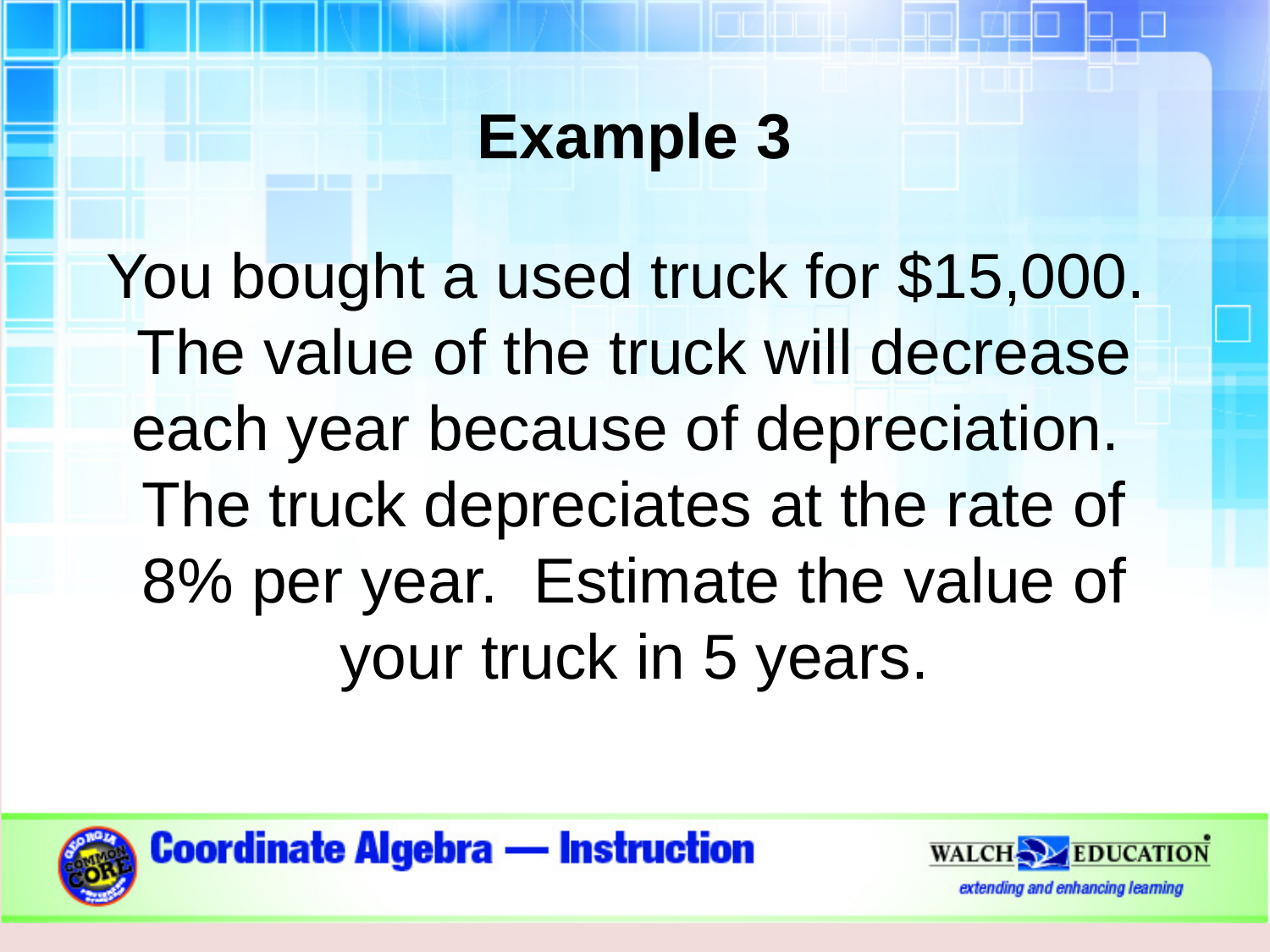

Example 3
You bought a used truck for $15,000.  The value of the truck will decrease each year because of depreciation.  The truck depreciates at the rate of 8% per year.  Estimate the value of your truck in 5 years.